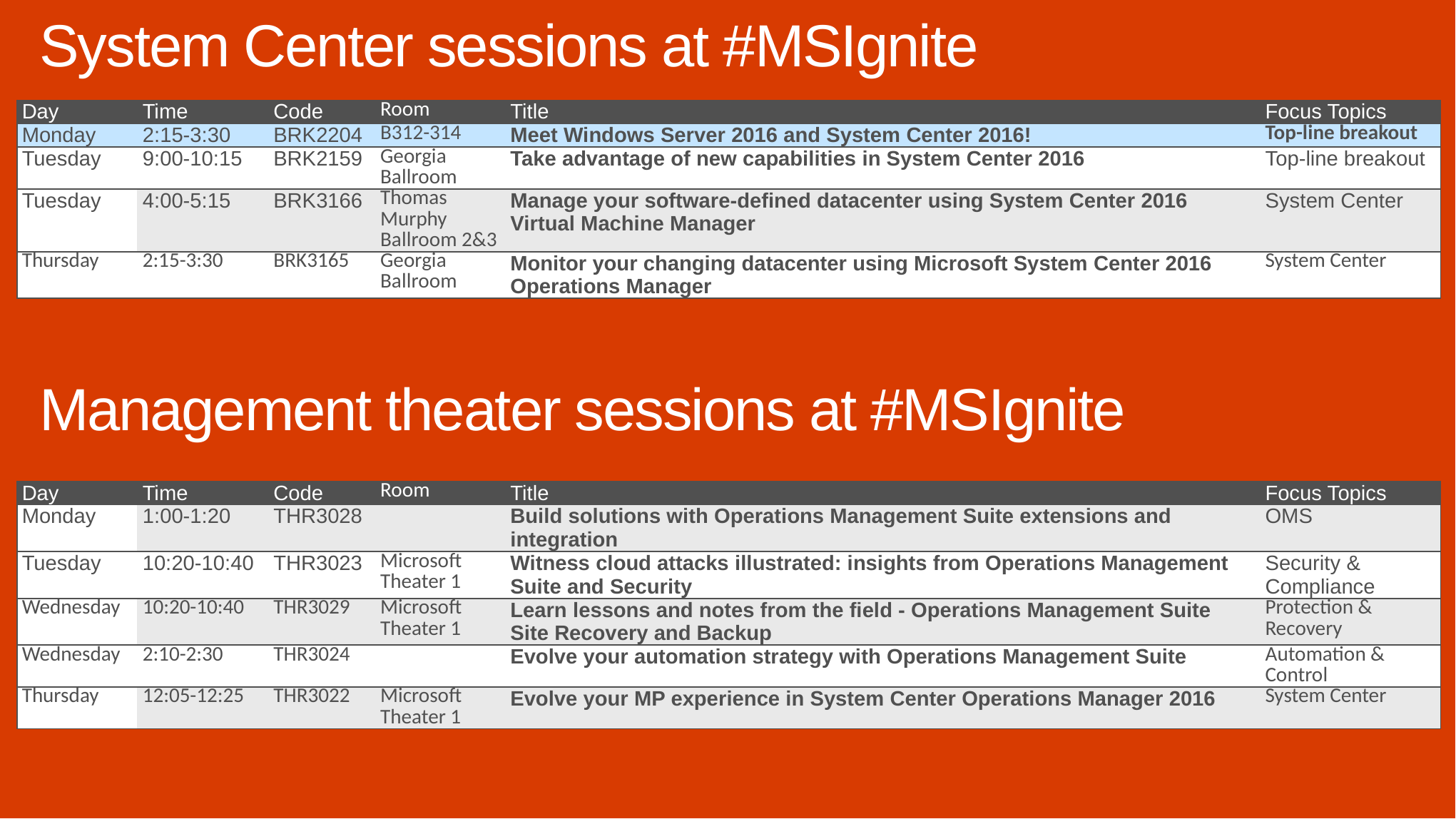

System Center sessions at #MSIgnite
| Day | Time | Code | Room | Title | Focus Topics |
| --- | --- | --- | --- | --- | --- |
| Monday | 2:15-3:30 | BRK2204 | B312-314 | Meet Windows Server 2016 and System Center 2016! | Top-line breakout |
| Tuesday | 9:00-10:15 | BRK2159 | Georgia Ballroom | Take advantage of new capabilities in System Center 2016 | Top-line breakout |
| Tuesday | 4:00-5:15 | BRK3166 | Thomas Murphy Ballroom 2&3 | Manage your software-defined datacenter using System Center 2016 Virtual Machine Manager | System Center |
| Thursday | 2:15-3:30 | BRK3165 | Georgia Ballroom | Monitor your changing datacenter using Microsoft System Center 2016 Operations Manager | System Center |
Management theater sessions at #MSIgnite
| Day | Time | Code | Room | Title | Focus Topics |
| --- | --- | --- | --- | --- | --- |
| Monday | 1:00-1:20 | THR3028 |  | Build solutions with Operations Management Suite extensions and integration | OMS |
| Tuesday | 10:20-10:40 | THR3023 | Microsoft Theater 1 | Witness cloud attacks illustrated: insights from Operations Management Suite and Security | Security & Compliance |
| Wednesday | 10:20-10:40 | THR3029 | Microsoft Theater 1 | Learn lessons and notes from the field - Operations Management Suite Site Recovery and Backup | Protection & Recovery |
| Wednesday | 2:10-2:30 | THR3024 |  | Evolve your automation strategy with Operations Management Suite | Automation & Control |
| Thursday | 12:05-12:25 | THR3022 | Microsoft Theater 1 | Evolve your MP experience in System Center Operations Manager 2016 | System Center |